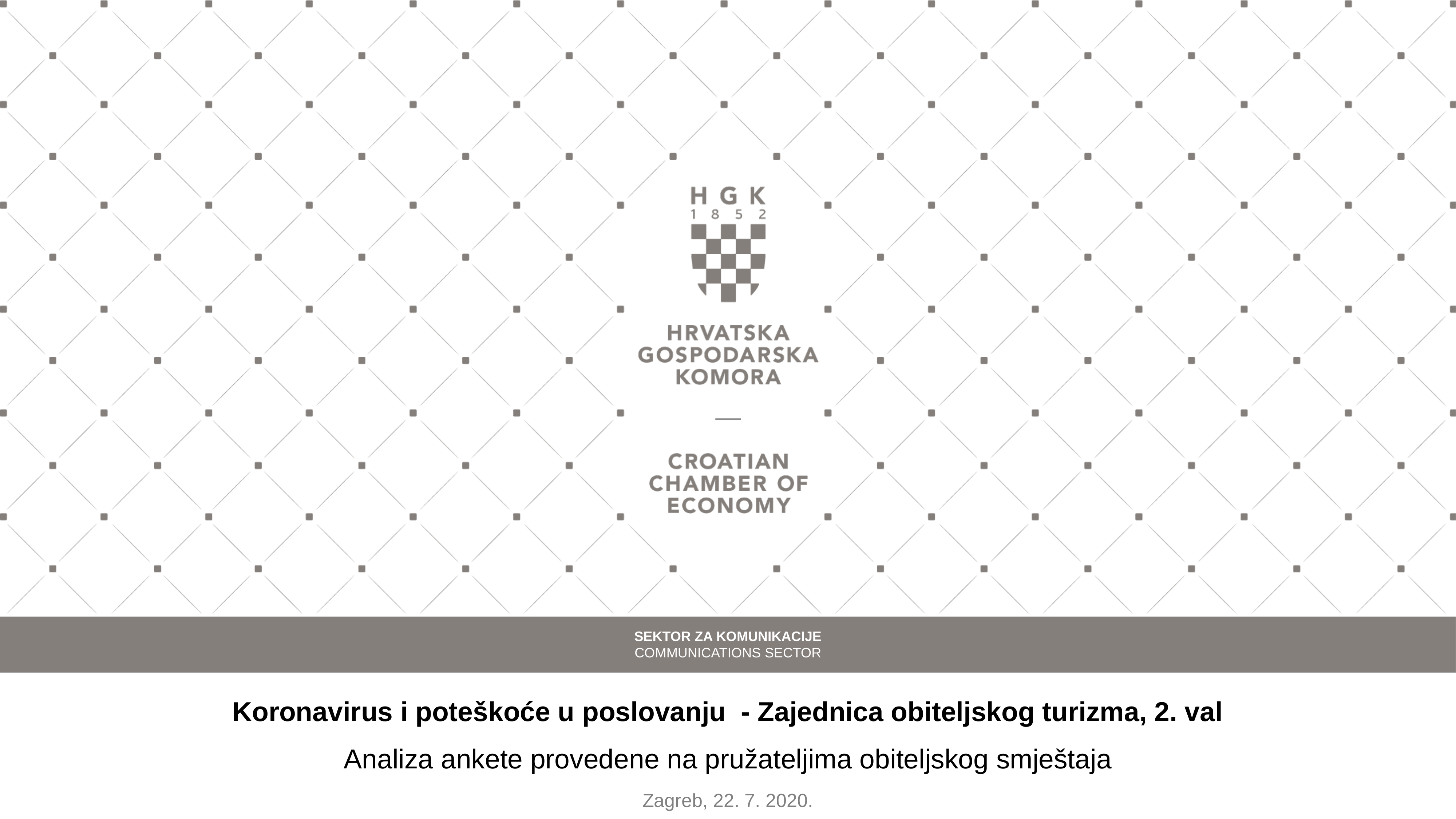

Koronavirus i poteškoće u poslovanju  - Zajednica obiteljskog turizma, 2. val
Analiza ankete provedene na pružateljima obiteljskog smještaja
Zagreb, 22. 7. 2020.